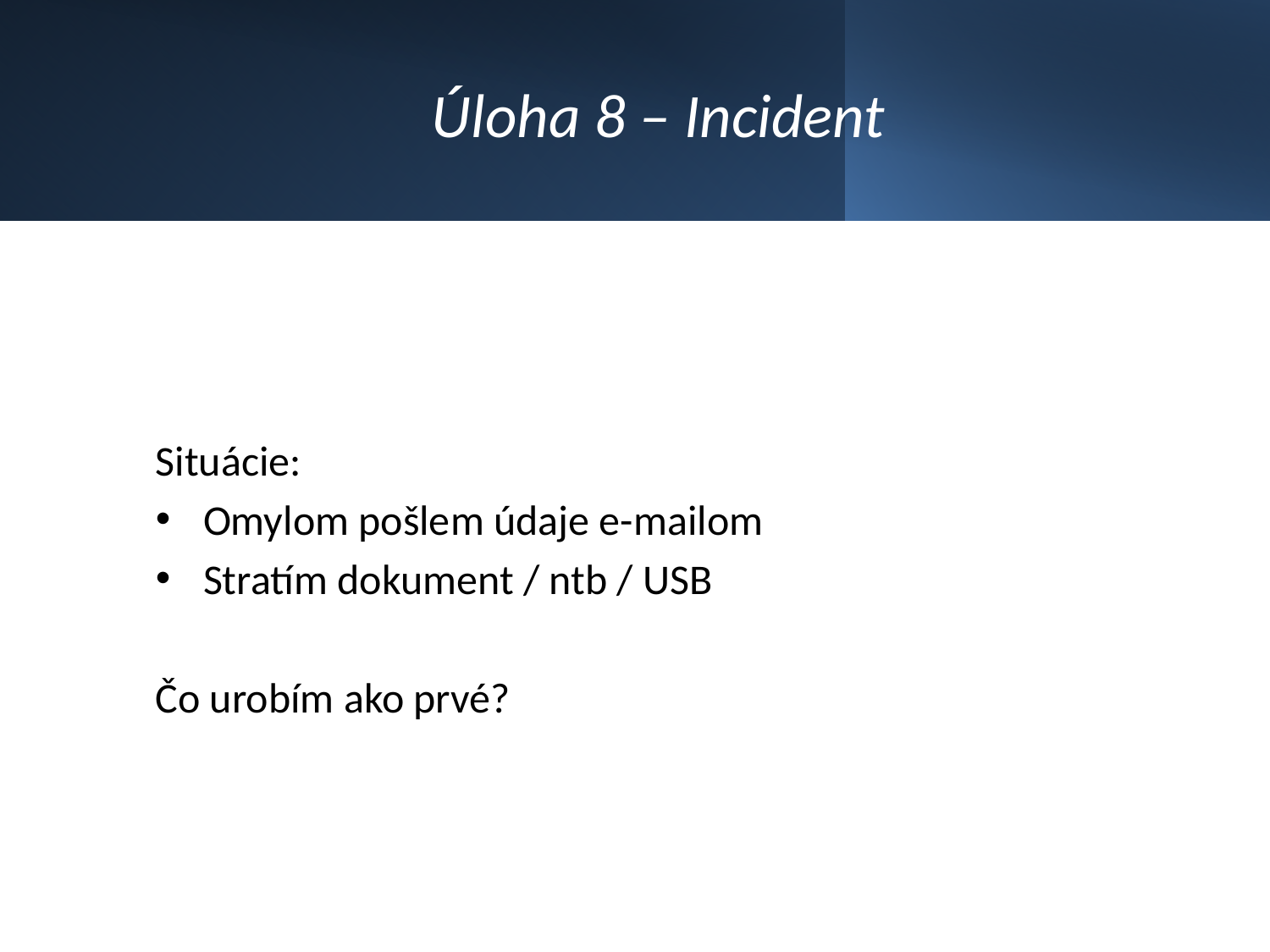

# Úloha 8 – Incident
Situácie:
Omylom pošlem údaje e-mailom
Stratím dokument / ntb / USB

Čo urobím ako prvé?